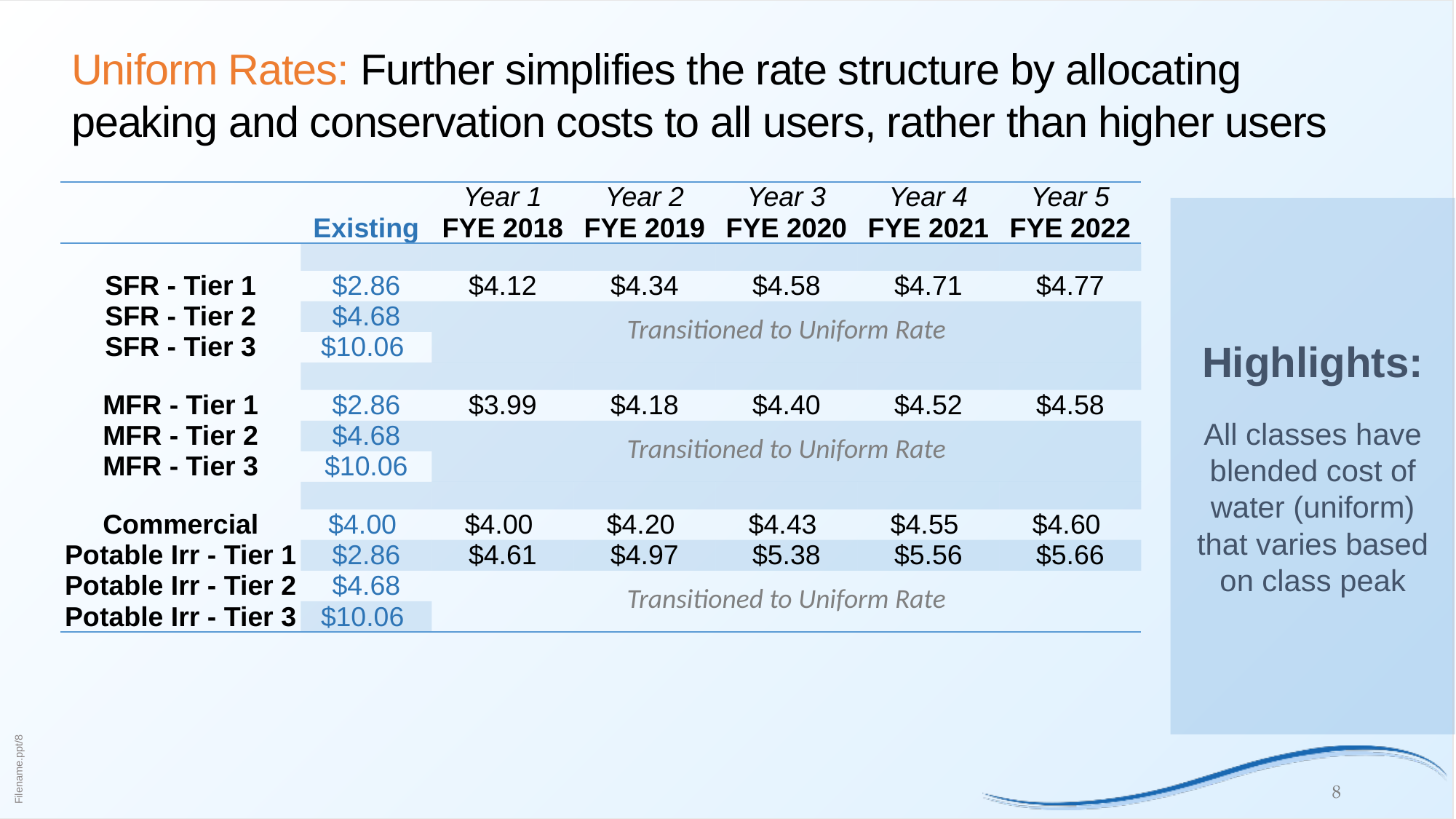

# Uniform Rates: Further simplifies the rate structure by allocating peaking and conservation costs to all users, rather than higher users
|  | Existing | Year 1 FYE 2018 | Year 2 FYE 2019 | Year 3 FYE 2020 | Year 4 FYE 2021 | Year 5 FYE 2022 |
| --- | --- | --- | --- | --- | --- | --- |
|  |  |  |  |  |  |  |
| SFR - Tier 1 | $2.86 | $4.12 | $4.34 | $4.58 | $4.71 | $4.77 |
| SFR - Tier 2 | $4.68 | Transitioned to Uniform Rate |  |  |  |  |
| SFR - Tier 3 | $10.06 |  |  |  |  |  |
|  |  |  |  |  |  |  |
| MFR - Tier 1 | $2.86 | $3.99 | $4.18 | $4.40 | $4.52 | $4.58 |
| MFR - Tier 2 | $4.68 | Transitioned to Uniform Rate |  |  |  |  |
| MFR - Tier 3 | $10.06 |  |  |  |  |  |
|  |  |  |  |  |  |  |
| Commercial | $4.00 | $4.00 | $4.20 | $4.43 | $4.55 | $4.60 |
| Potable Irr - Tier 1 | $2.86 | $4.61 | $4.97 | $5.38 | $5.56 | $5.66 |
| Potable Irr - Tier 2 | $4.68 | Transitioned to Uniform Rate |  |  |  |  |
| Potable Irr - Tier 3 | $10.06 |  |  |  |  |  |
Highlights:
All classes have blended cost of water (uniform) that varies based on class peak